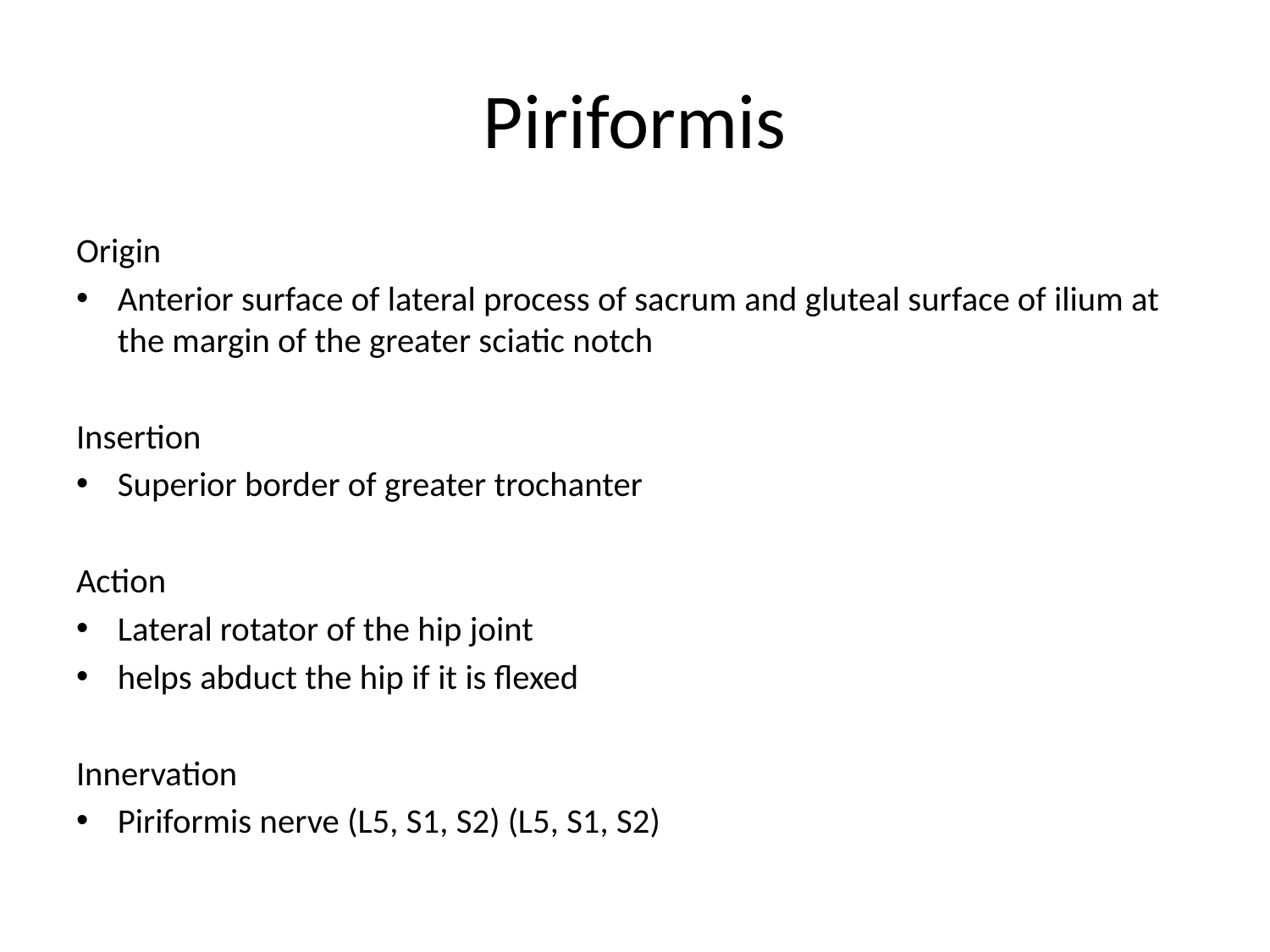

# Piriformis
Origin
Anterior surface of lateral process of sacrum and gluteal surface of ilium at the margin of the greater sciatic notch

Insertion
Superior border of greater trochanter

Action
Lateral rotator of the hip joint
helps abduct the hip if it is flexed

Innervation
Piriformis nerve (L5, S1, S2) (L5, S1, S2)